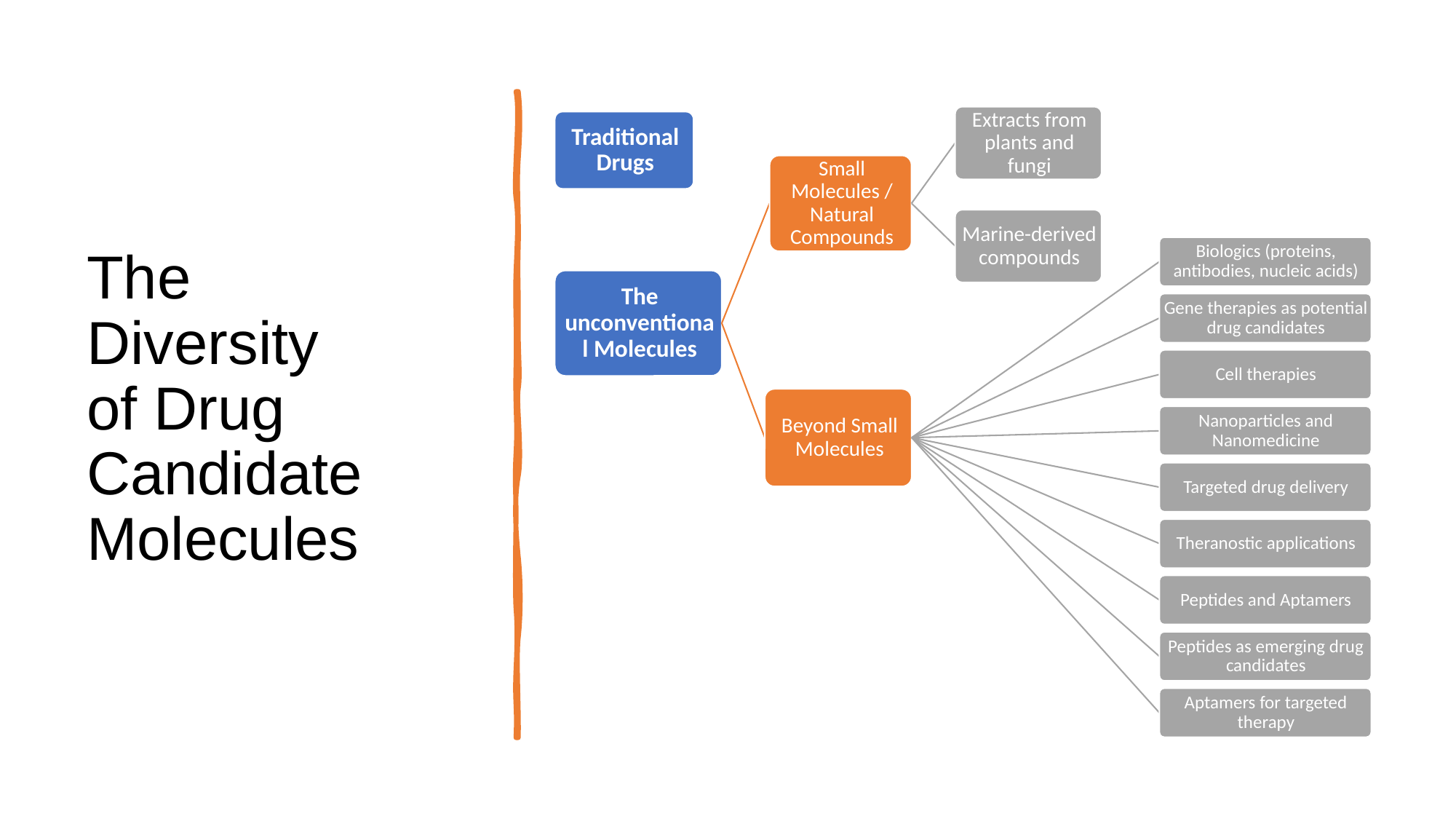

Traditional Drugs
The unconventional Molecules

Small Molecules / Natural Compounds

Extracts from plants and fungi

Marine-derived compounds

Beyond Small Molecules

Biologics (proteins, antibodies, nucleic acids)

Gene therapies as potential drug candidates

Cell therapies

Nanoparticles and Nanomedicine

Targeted drug delivery

Theranostic applications

Peptides and Aptamers

Peptides as emerging drug candidates

Aptamers for targeted therapy
# The Diversity of Drug Candidate Molecules